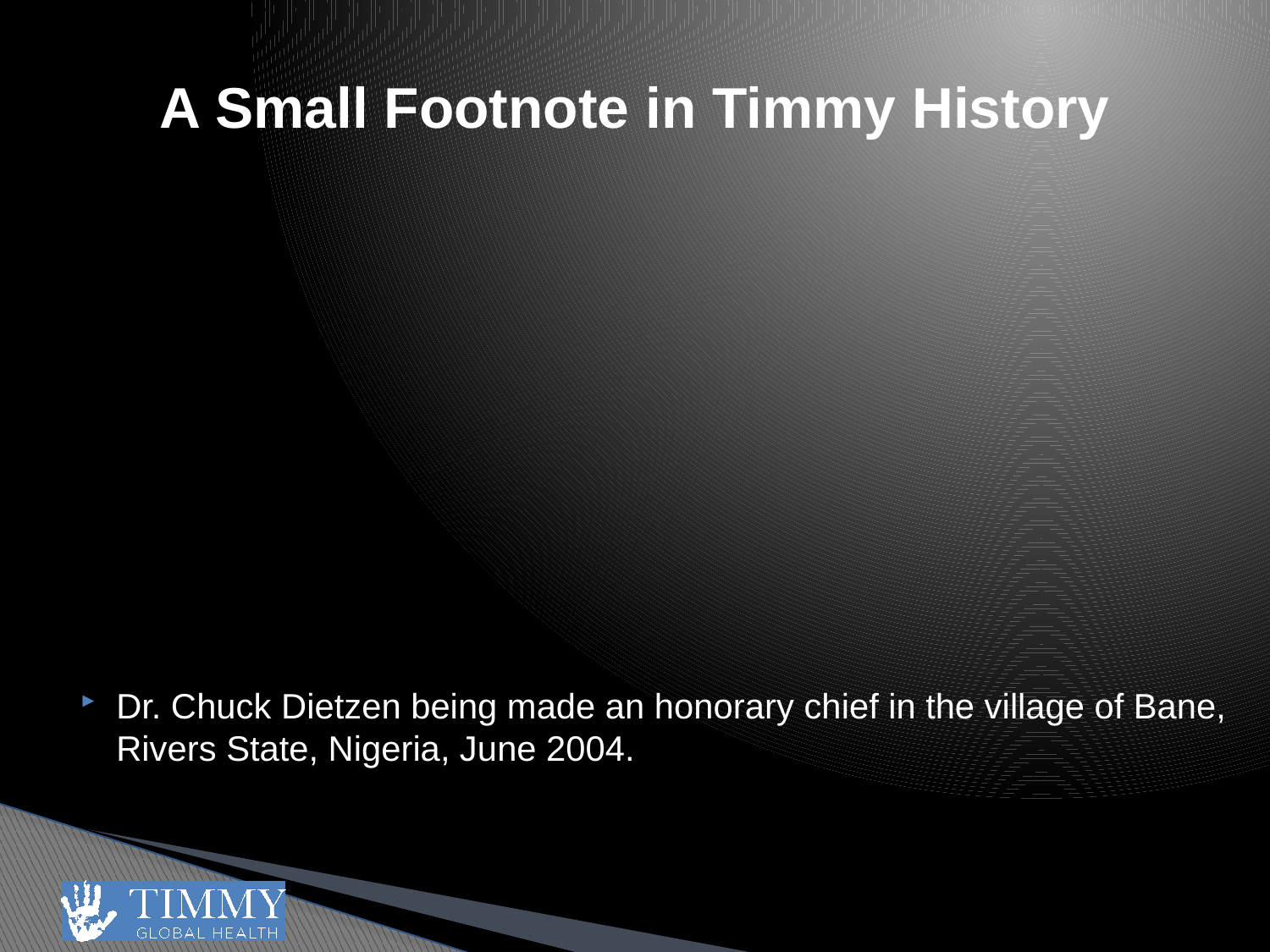

# A Small Footnote in Timmy History
Dr. Chuck Dietzen being made an honorary chief in the village of Bane, Rivers State, Nigeria, June 2004.